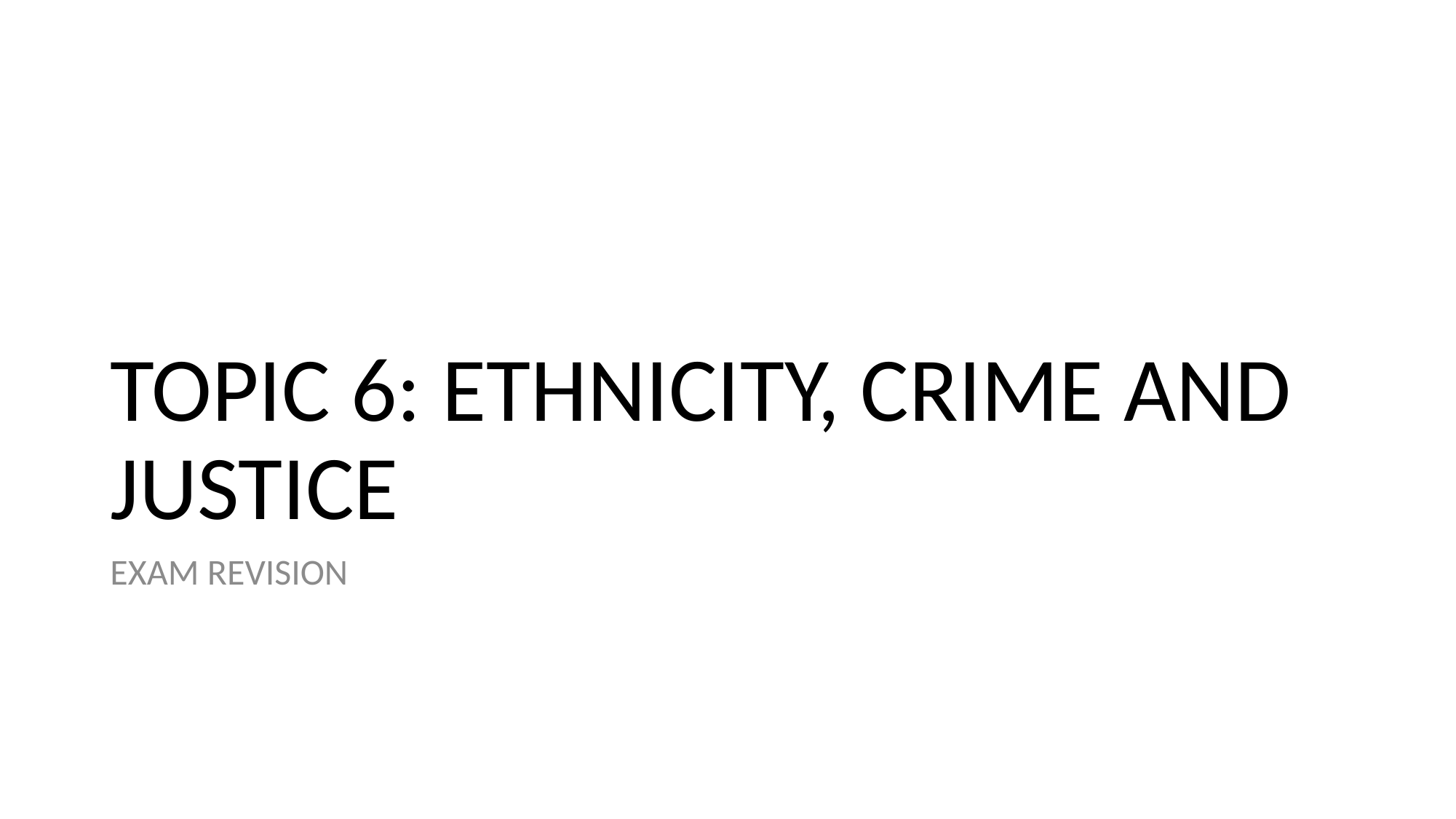

# TOPIC 6: ETHNICITY, CRIME AND JUSTICE
EXAM REVISION